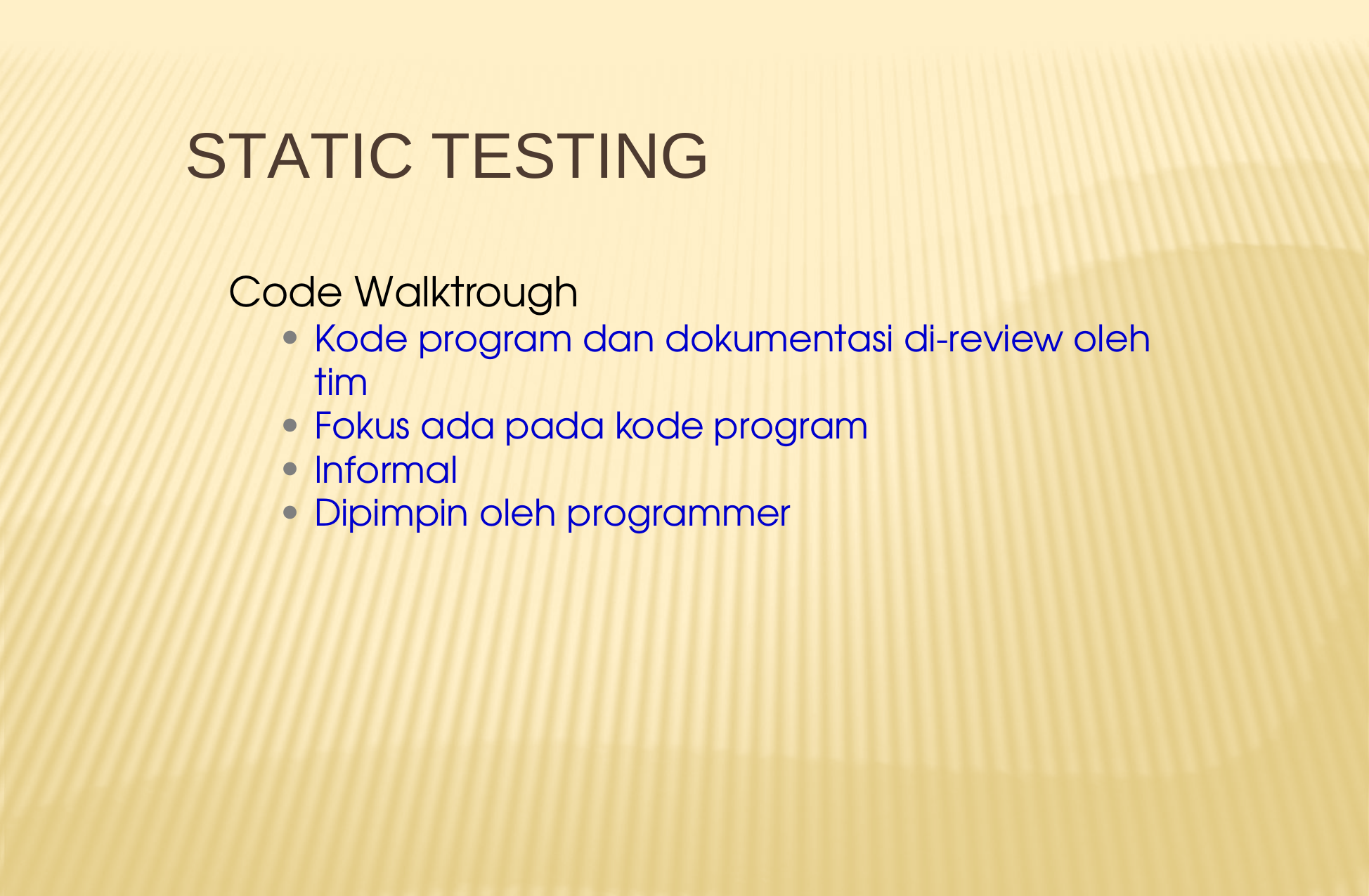

# STATIC TESTING
Code Walktrough
Kode program dan dokumentasi di-review oleh tim
Fokus ada pada kode program
Informal
Dipimpin oleh programmer